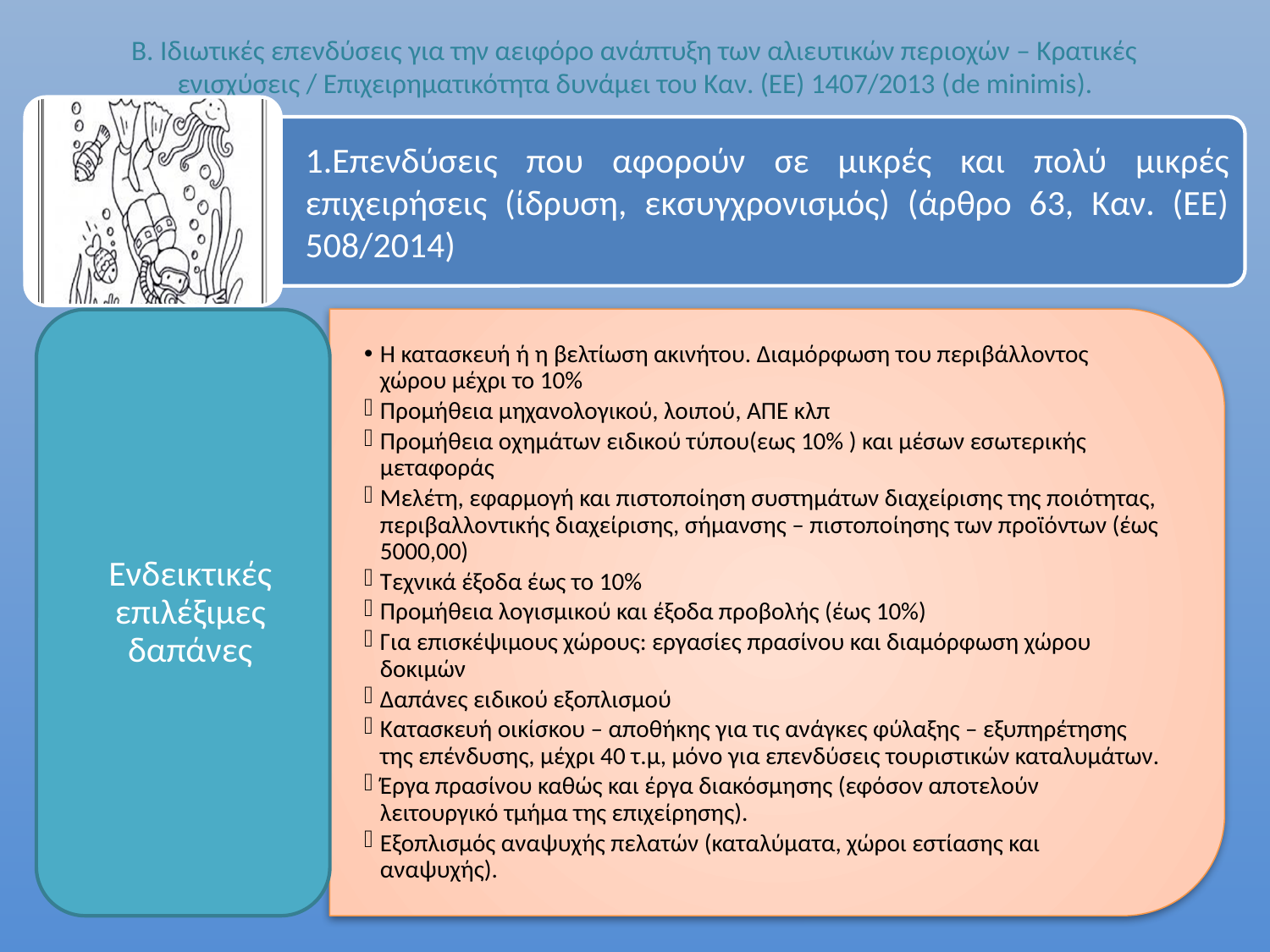

# Β. Ιδιωτικές επενδύσεις για την αειφόρο ανάπτυξη των αλιευτικών περιοχών – Κρατικές ενισχύσεις / Επιχειρηματικότητα δυνάμει του Καν. (ΕΕ) 1407/2013 (de minimis).
1.Επενδύσεις που αφορούν σε μικρές και πολύ μικρές επιχειρήσεις (ίδρυση, εκσυγχρονισμός) (άρθρο 63, Καν. (ΕΕ) 508/2014)

Η κατασκευή ή η βελτίωση ακινήτου. Διαμόρφωση του περιβάλλοντος χώρου μέχρι το 10%
Προμήθεια μηχανολογικού, λοιπού, ΑΠΕ κλπ
Προμήθεια οχημάτων ειδικού τύπου(εως 10% ) και μέσων εσωτερικής μεταφοράς
Μελέτη, εφαρμογή και πιστοποίηση συστημάτων διαχείρισης της ποιότητας, περιβαλλοντικής διαχείρισης, σήμανσης – πιστοποίησης των προϊόντων (έως 5000,00)
Τεχνικά έξοδα έως το 10%
Προμήθεια λογισμικού και έξοδα προβολής (έως 10%)
Για επισκέψιμους χώρους: εργασίες πρασίνου και διαμόρφωση χώρου δοκιμών
Δαπάνες ειδικού εξοπλισμού
Κατασκευή οικίσκου – αποθήκης για τις ανάγκες φύλαξης – εξυπηρέτησης της επένδυσης, μέχρι 40 τ.μ, μόνο για επενδύσεις τουριστικών καταλυμάτων.
Έργα πρασίνου καθώς και έργα διακόσμησης (εφόσον αποτελούν λειτουργικό τμήμα της επιχείρησης).
Εξοπλισμός αναψυχής πελατών (καταλύματα, χώροι εστίασης και αναψυχής).
Ενδεικτικές επιλέξιμες δαπάνες